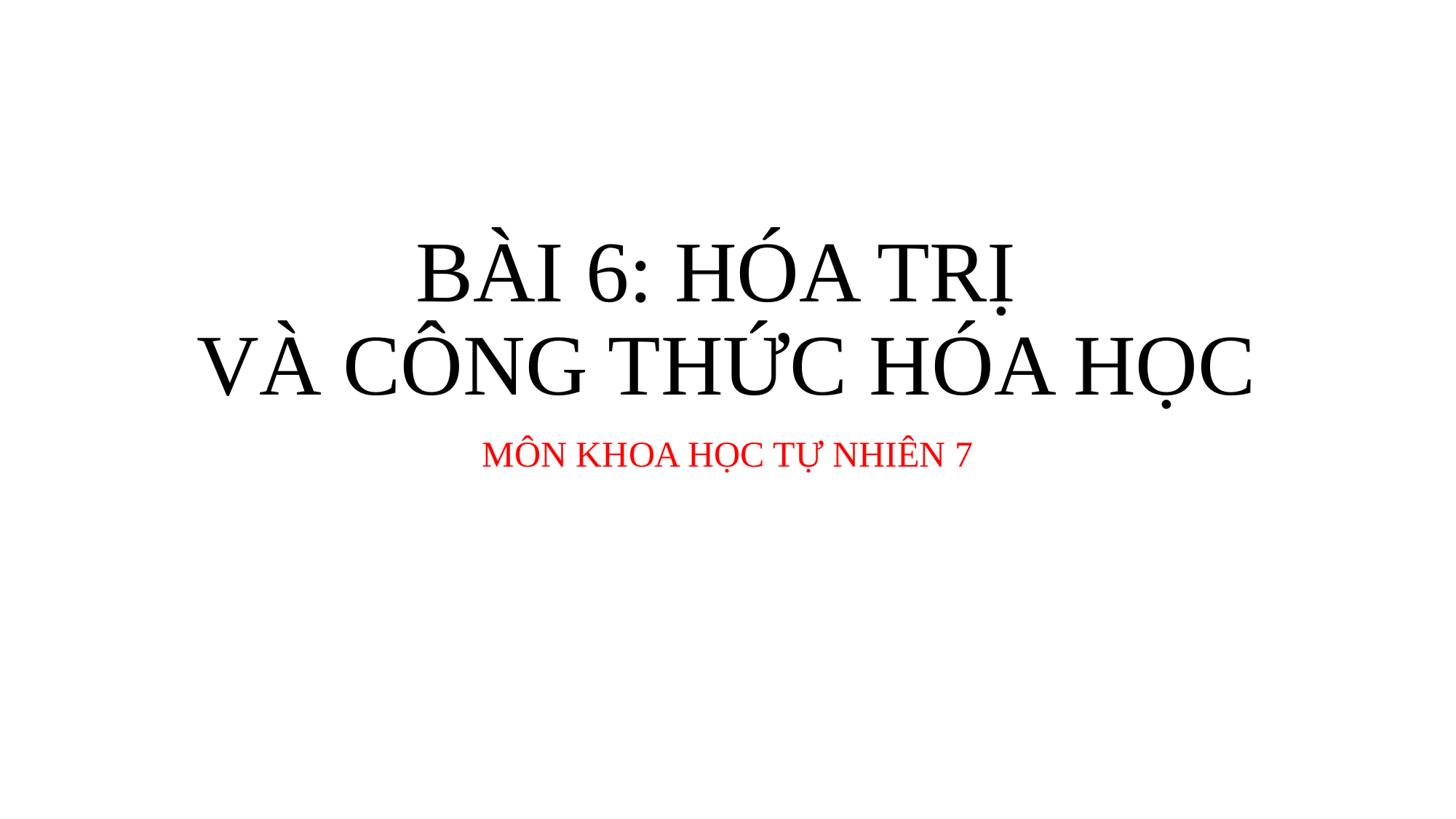

# BÀI 6: HÓA TRỊ VÀ CÔNG THỨC HÓA HỌC
MÔN KHOA HỌC TỰ NHIÊN 7